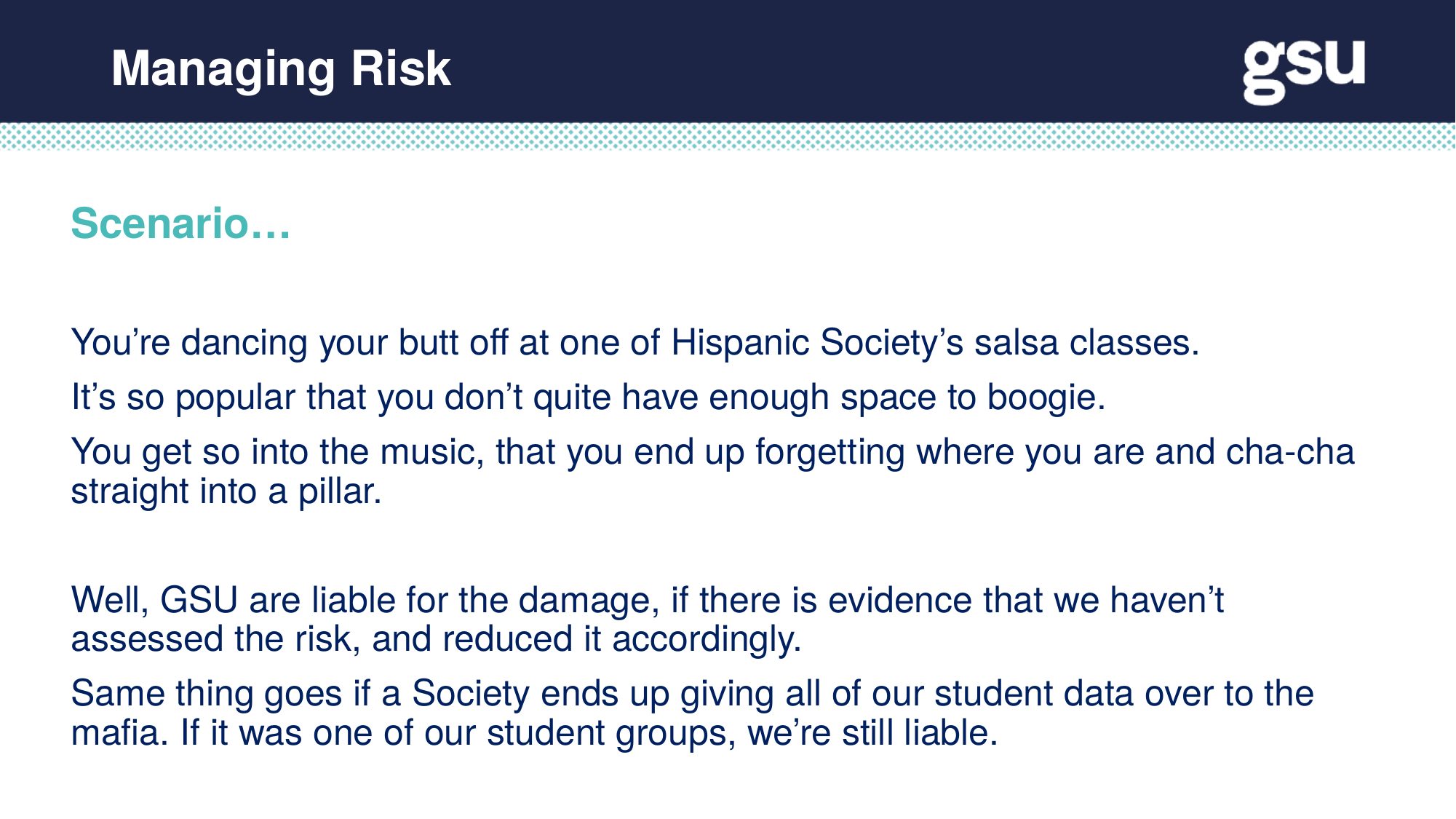

Managing Risk
Scenario…

You’re dancing your butt off at one of Hispanic Society’s salsa classes.
It’s so popular that you don’t quite have enough space to boogie.
You get so into the music, that you end up forgetting where you are and cha-cha straight into a pillar.

Well, GSU are liable for the damage, if there is evidence that we haven’t assessed the risk, and reduced it accordingly.
Same thing goes if a Society ends up giving all of our student data over to the mafia. If it was one of our student groups, we’re still liable.